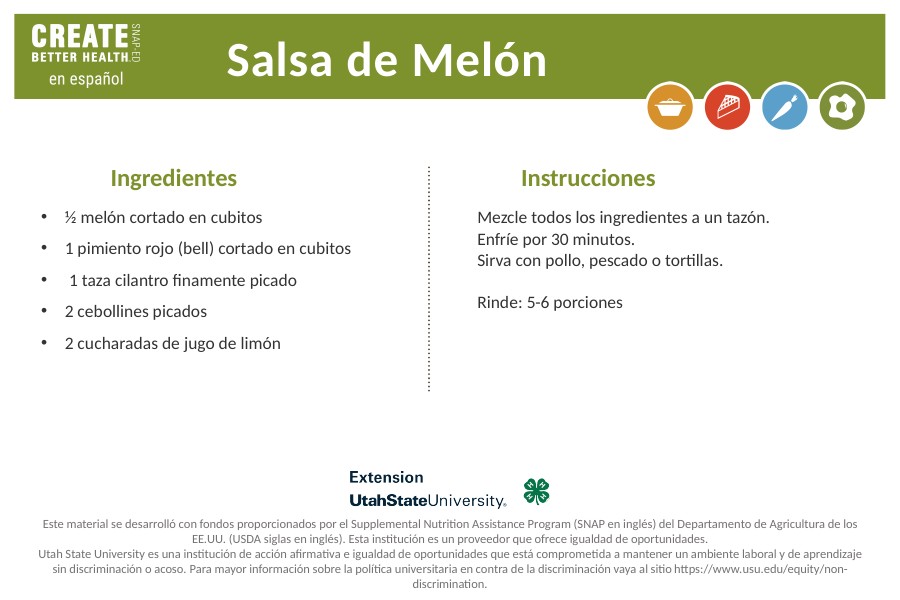

Salsa de Melón
Instrucciones
Ingredientes
½ melón cortado en cubitos
1 pimiento rojo (bell) cortado en cubitos
1 taza cilantro finamente picado
2 cebollines picados
2 cucharadas de jugo de limón
Mezcle todos los ingredientes a un tazón.
Enfríe por 30 minutos.
Sirva con pollo, pescado o tortillas.

Rinde: 5-6 porciones